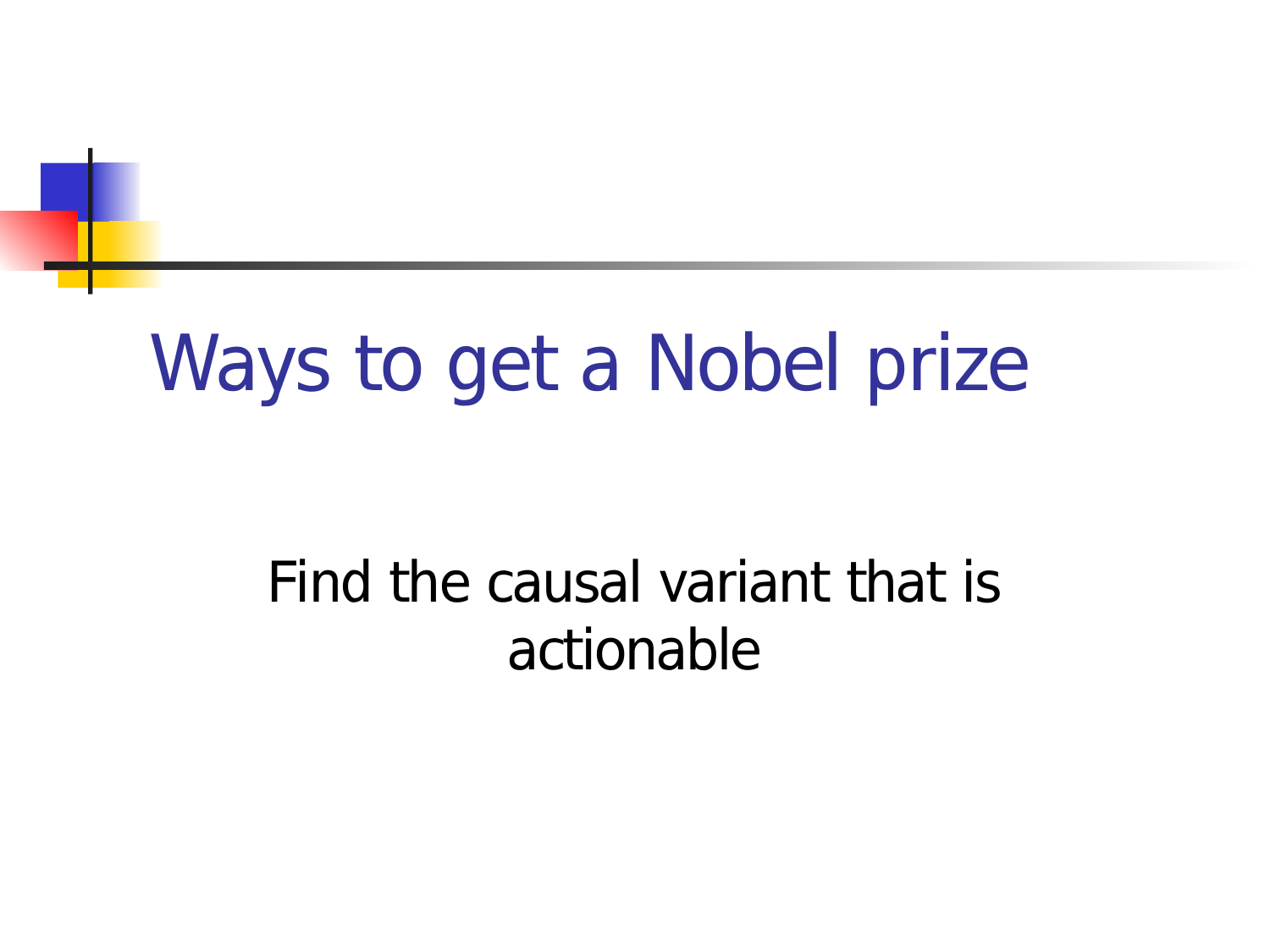

# Ways to get a Nobel prize
Find the causal variant that is actionable